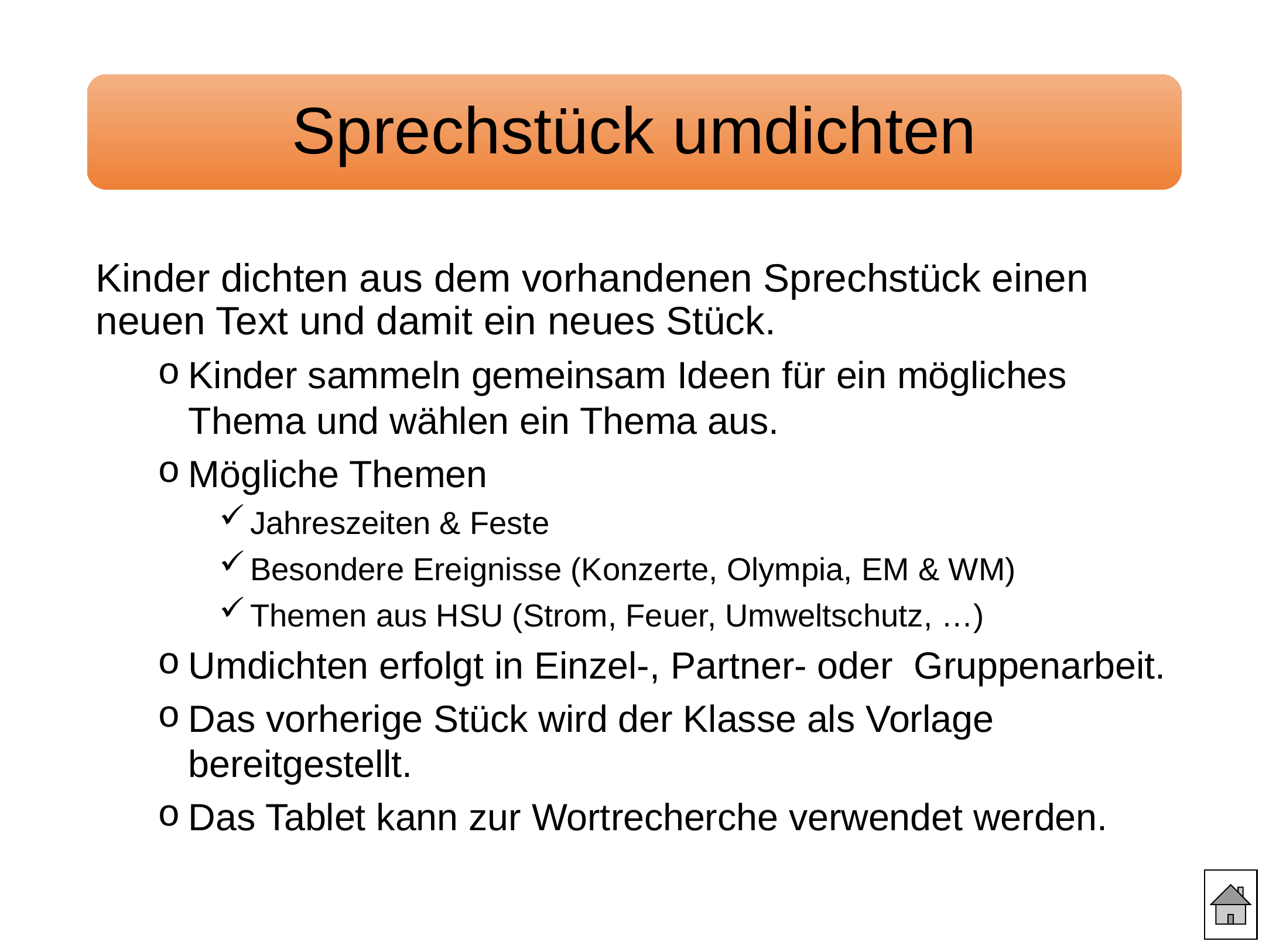

Sprechstück umdichten
Kinder dichten aus dem vorhandenen Sprechstück einen neuen Text und damit ein neues Stück.
Kinder sammeln gemeinsam Ideen für ein mögliches Thema und wählen ein Thema aus.
Mögliche Themen
Jahreszeiten & Feste
Besondere Ereignisse (Konzerte, Olympia, EM & WM)
Themen aus HSU (Strom, Feuer, Umweltschutz, …)
Umdichten erfolgt in Einzel-, Partner- oder  Gruppenarbeit.
Das vorherige Stück wird der Klasse als Vorlage  bereitgestellt.
Das Tablet kann zur Wortrecherche verwendet werden.